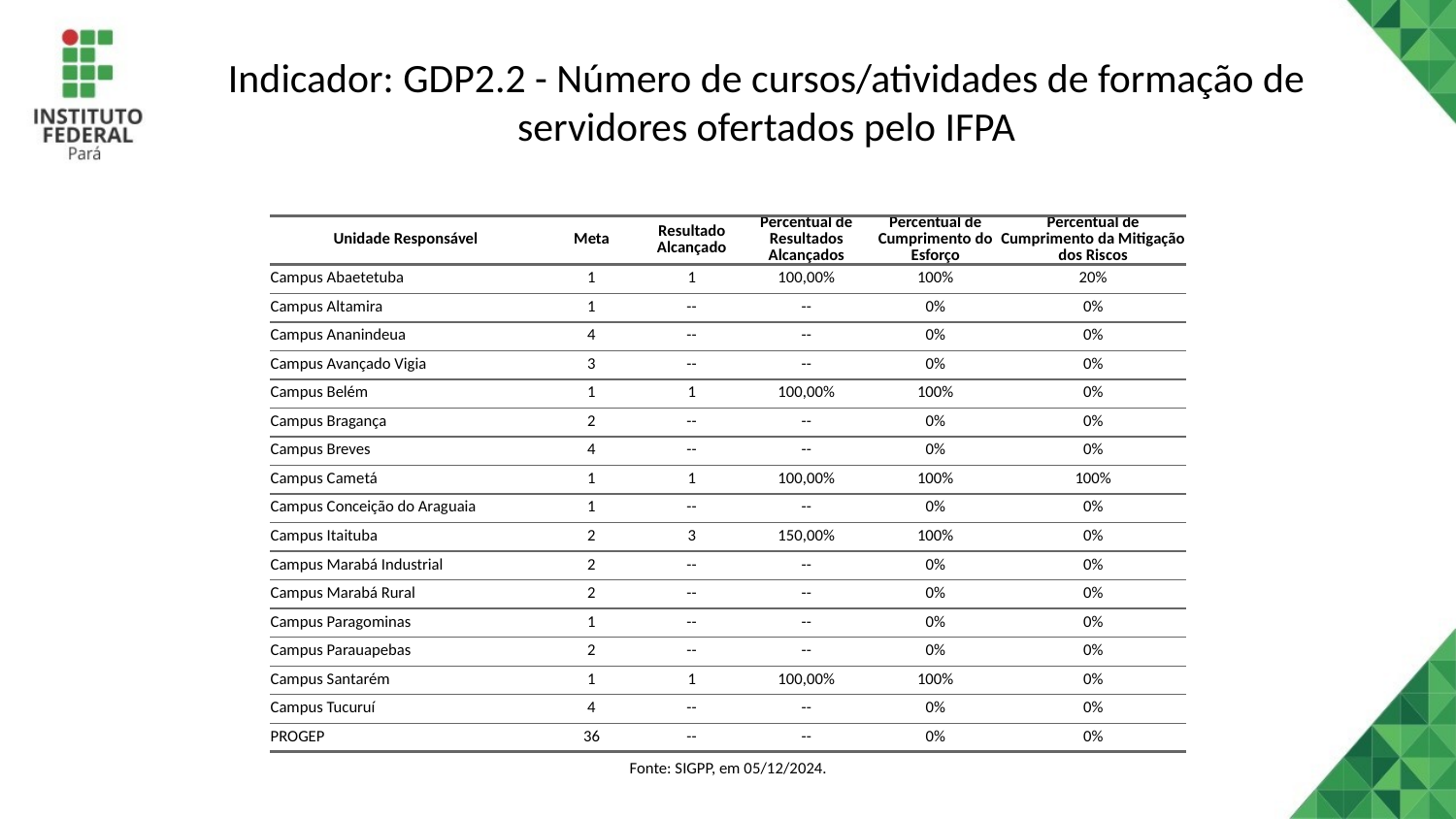

# Indicador: GDP2.2 - Número de cursos/atividades de formação de servidores ofertados pelo IFPA
| Unidade Responsável | Meta | Resultado Alcançado | Percentual de Resultados Alcançados | Percentual de Cumprimento do Esforço | Percentual de Cumprimento da Mitigação dos Riscos |
| --- | --- | --- | --- | --- | --- |
| Campus Abaetetuba | 1 | 1 | 100,00% | 100% | 20% |
| Campus Altamira | 1 | -- | -- | 0% | 0% |
| Campus Ananindeua | 4 | -- | -- | 0% | 0% |
| Campus Avançado Vigia | 3 | -- | -- | 0% | 0% |
| Campus Belém | 1 | 1 | 100,00% | 100% | 0% |
| Campus Bragança | 2 | -- | -- | 0% | 0% |
| Campus Breves | 4 | -- | -- | 0% | 0% |
| Campus Cametá | 1 | 1 | 100,00% | 100% | 100% |
| Campus Conceição do Araguaia | 1 | -- | -- | 0% | 0% |
| Campus Itaituba | 2 | 3 | 150,00% | 100% | 0% |
| Campus Marabá Industrial | 2 | -- | -- | 0% | 0% |
| Campus Marabá Rural | 2 | -- | -- | 0% | 0% |
| Campus Paragominas | 1 | -- | -- | 0% | 0% |
| Campus Parauapebas | 2 | -- | -- | 0% | 0% |
| Campus Santarém | 1 | 1 | 100,00% | 100% | 0% |
| Campus Tucuruí | 4 | -- | -- | 0% | 0% |
| PROGEP | 36 | -- | -- | 0% | 0% |
| Fonte: SIGPP, em 05/12/2024. | Fonte: SIGPP, em 05/12/2024. | Fonte: SIGPP, em 05/12/2024. | Fonte: SIGPP, em 05/12/2024. | Fonte: SIGPP, em 05/12/2024. | Fonte: SIGPP, em 05/12/2024. |